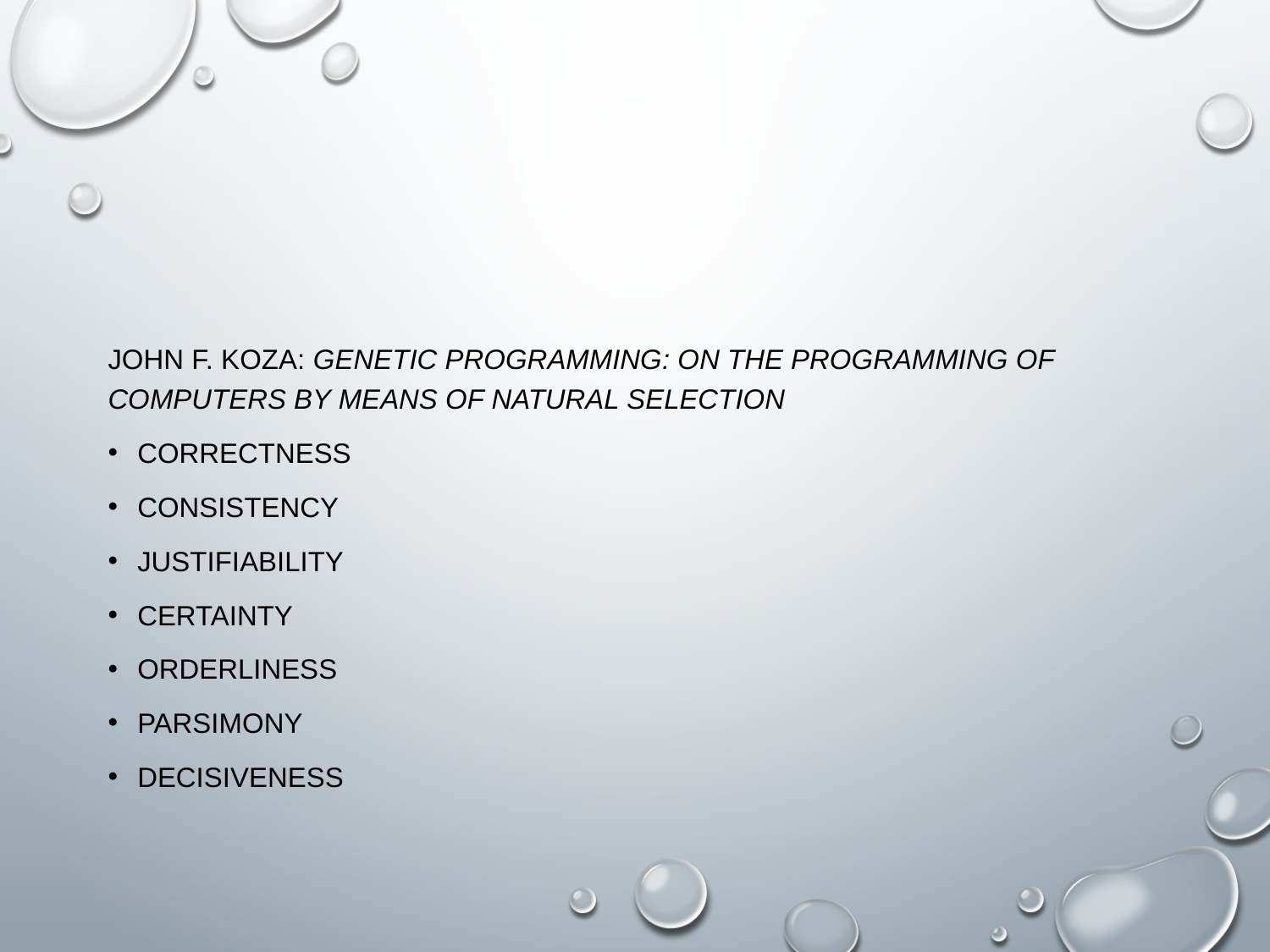

#
John F. Koza: Genetic Programming: On the Programming of Computers by Means of Natural Selection
Correctness
Consistency
Justifiability
Certainty
Orderliness
Parsimony
Decisiveness